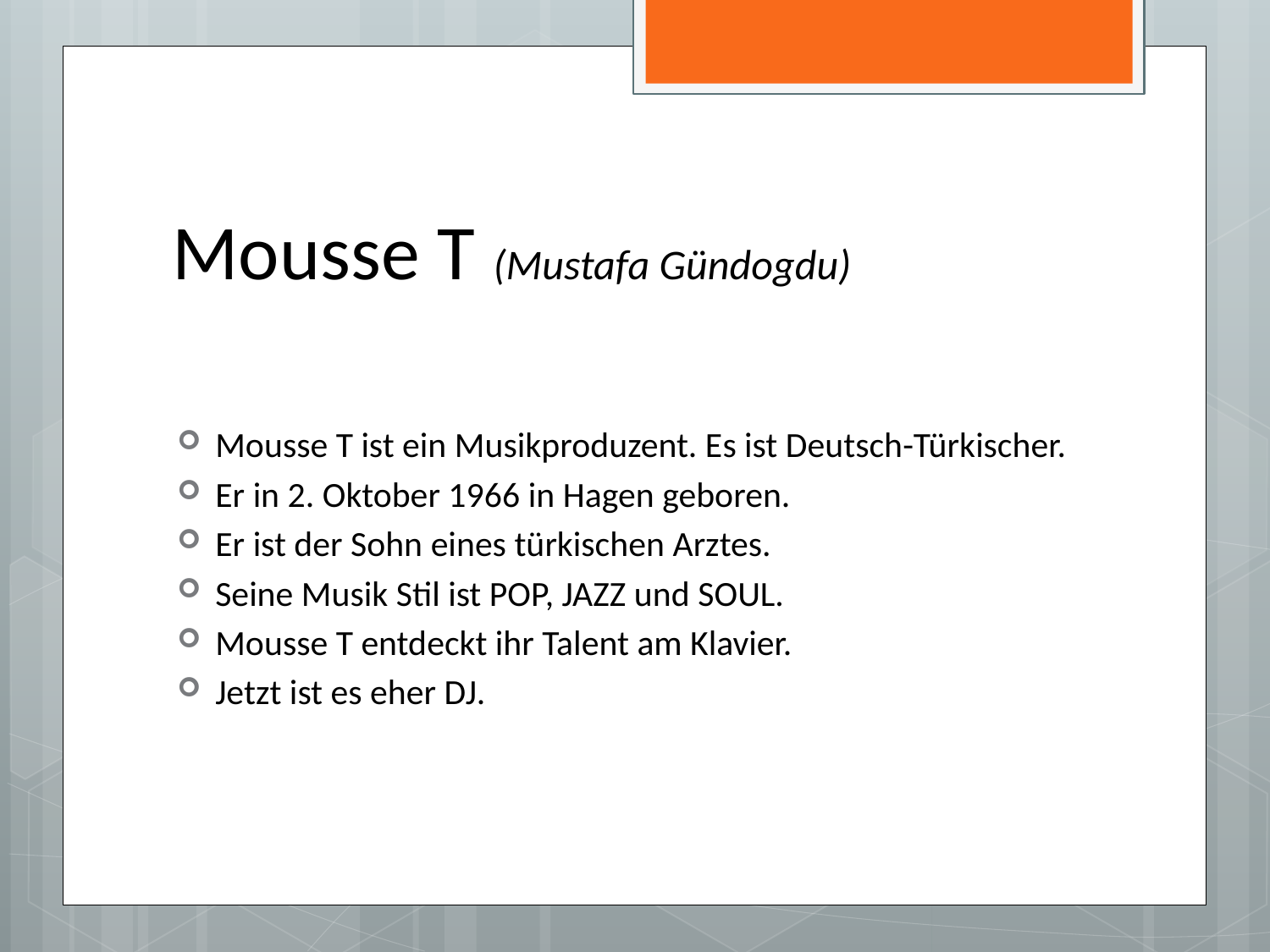

# Mousse T (Mustafa Gündogdu)
Mousse T ist ein Musikproduzent. Es ist Deutsch-Türkischer.
Er in 2. Oktober 1966 in Hagen geboren.
Er ist der Sohn eines türkischen Arztes.
Seine Musik Stil ist POP, JAZZ und SOUL.
Mousse T entdeckt ihr Talent am Klavier.
Jetzt ist es eher DJ.